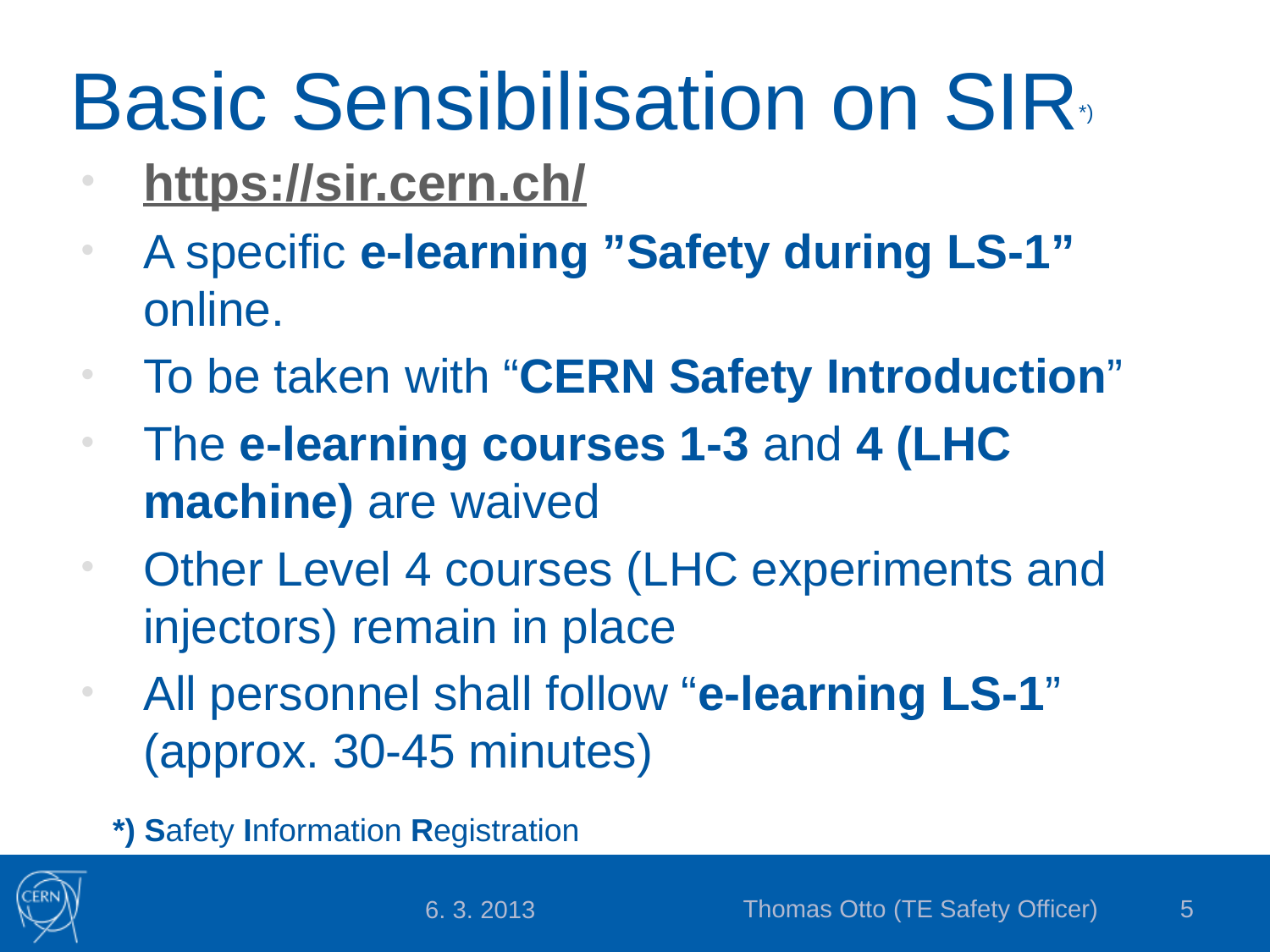

# Basic Sensibilisation on SIR*)
https://sir.cern.ch/
A specific e-learning ”Safety during LS-1” online.
To be taken with “CERN Safety Introduction”
The e-learning courses 1-3 and 4 (LHC machine) are waived
Other Level 4 courses (LHC experiments and injectors) remain in place
All personnel shall follow “e-learning LS-1” (approx. 30-45 minutes)

*) Safety Information Registration
Thomas Otto (TE Safety Officer)
5
6. 3. 2013